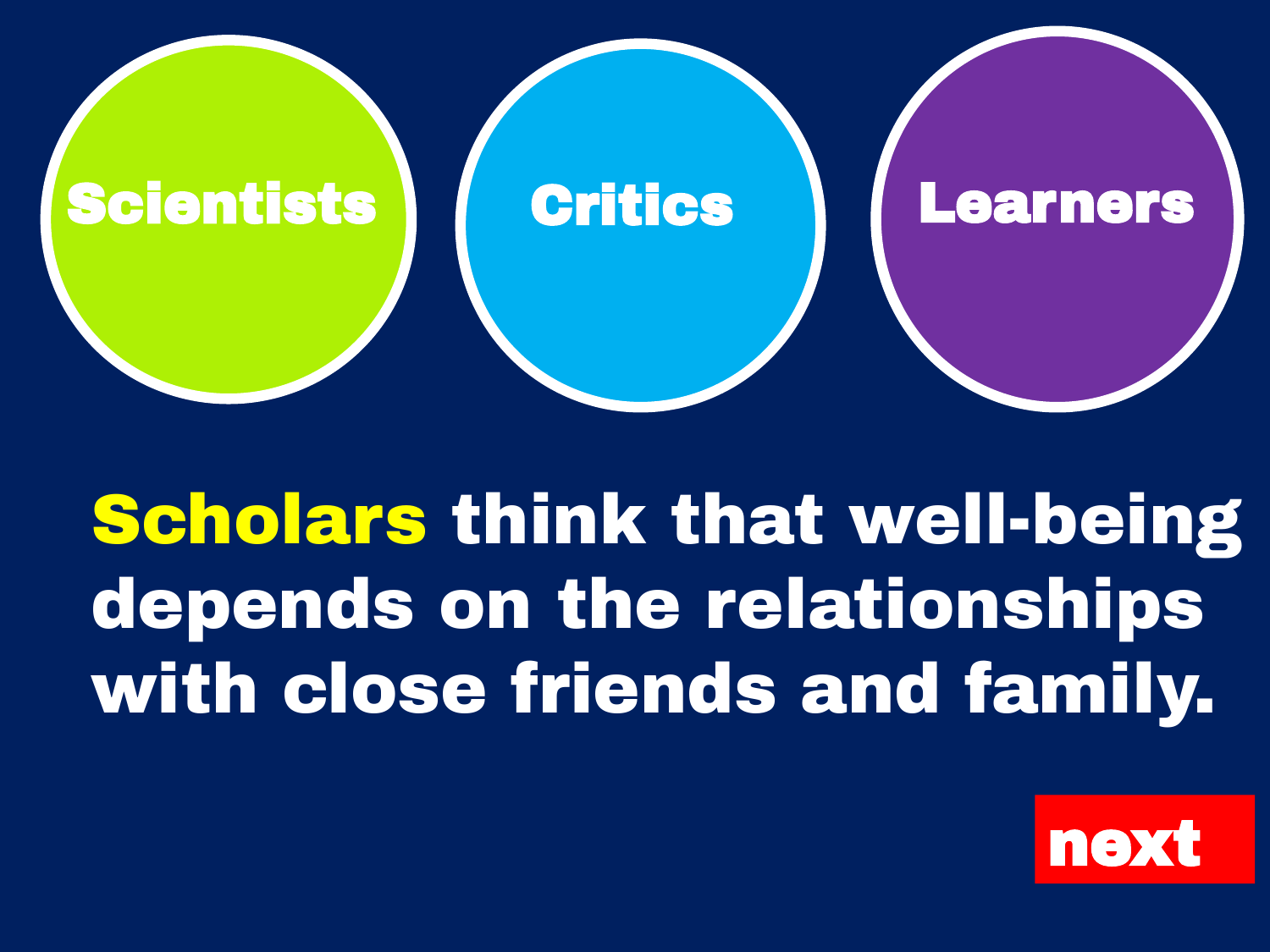

Learners

Scientists

Critics
Scholars think that well-being depends on the relationships with close friends and family.
next